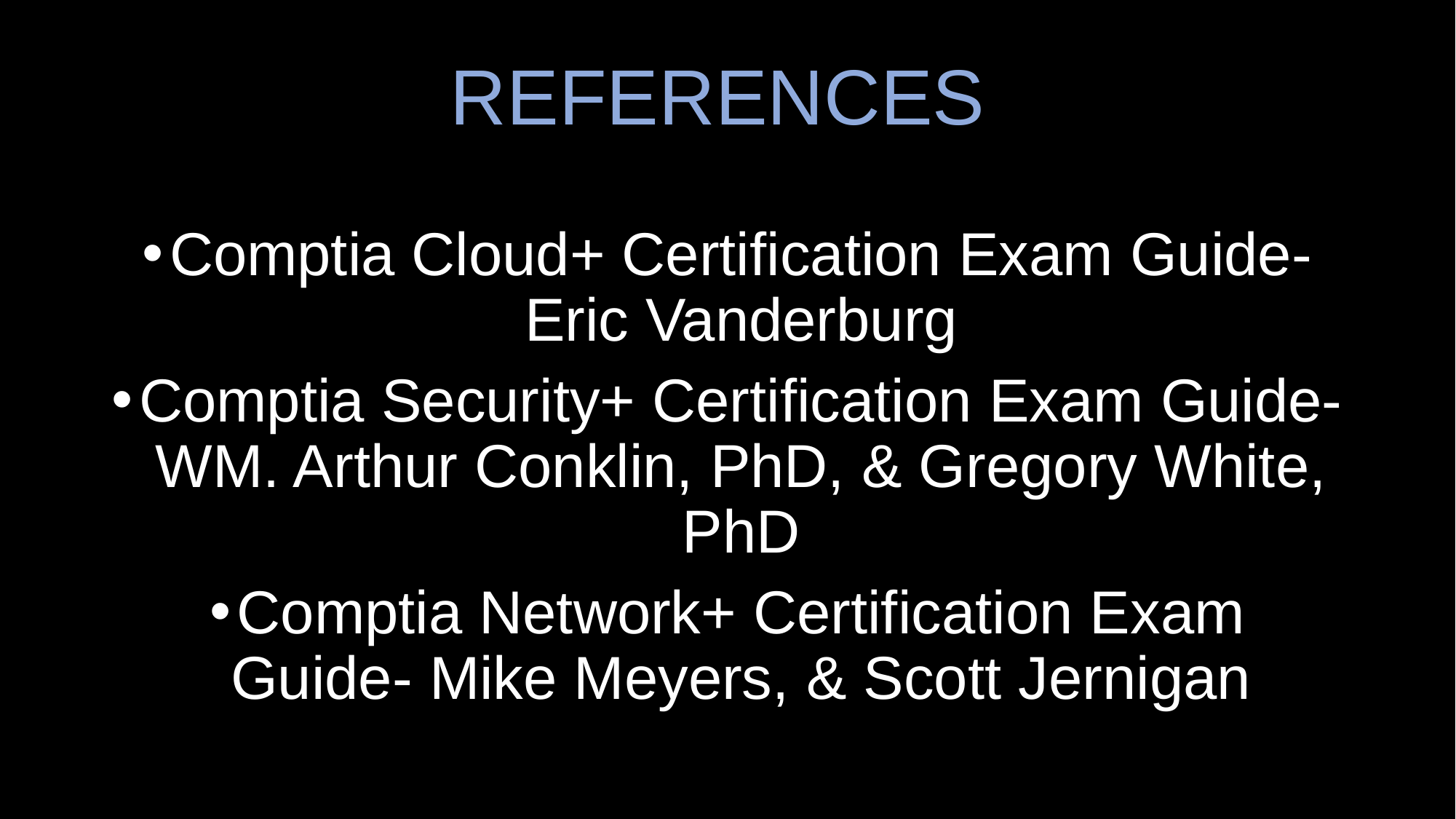

# REFERENCES
Comptia Cloud+ Certification Exam Guide-Eric Vanderburg
Comptia Security+ Certification Exam Guide- WM. Arthur Conklin, PhD, & Gregory White, PhD
Comptia Network+ Certification Exam Guide- Mike Meyers, & Scott Jernigan